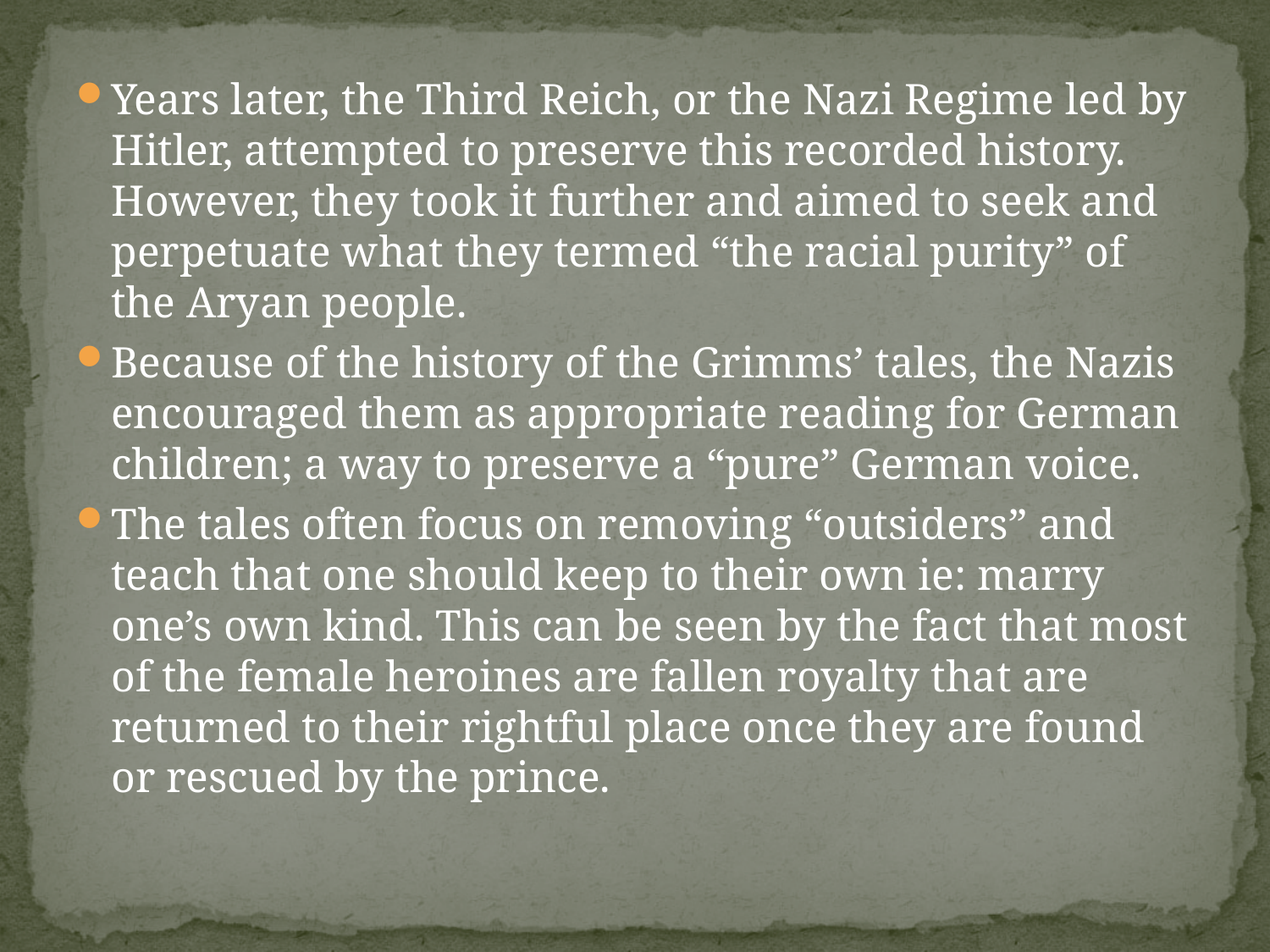

#
Years later, the Third Reich, or the Nazi Regime led by Hitler, attempted to preserve this recorded history. However, they took it further and aimed to seek and perpetuate what they termed “the racial purity” of the Aryan people.
Because of the history of the Grimms’ tales, the Nazis encouraged them as appropriate reading for German children; a way to preserve a “pure” German voice.
The tales often focus on removing “outsiders” and teach that one should keep to their own ie: marry one’s own kind. This can be seen by the fact that most of the female heroines are fallen royalty that are returned to their rightful place once they are found or rescued by the prince.